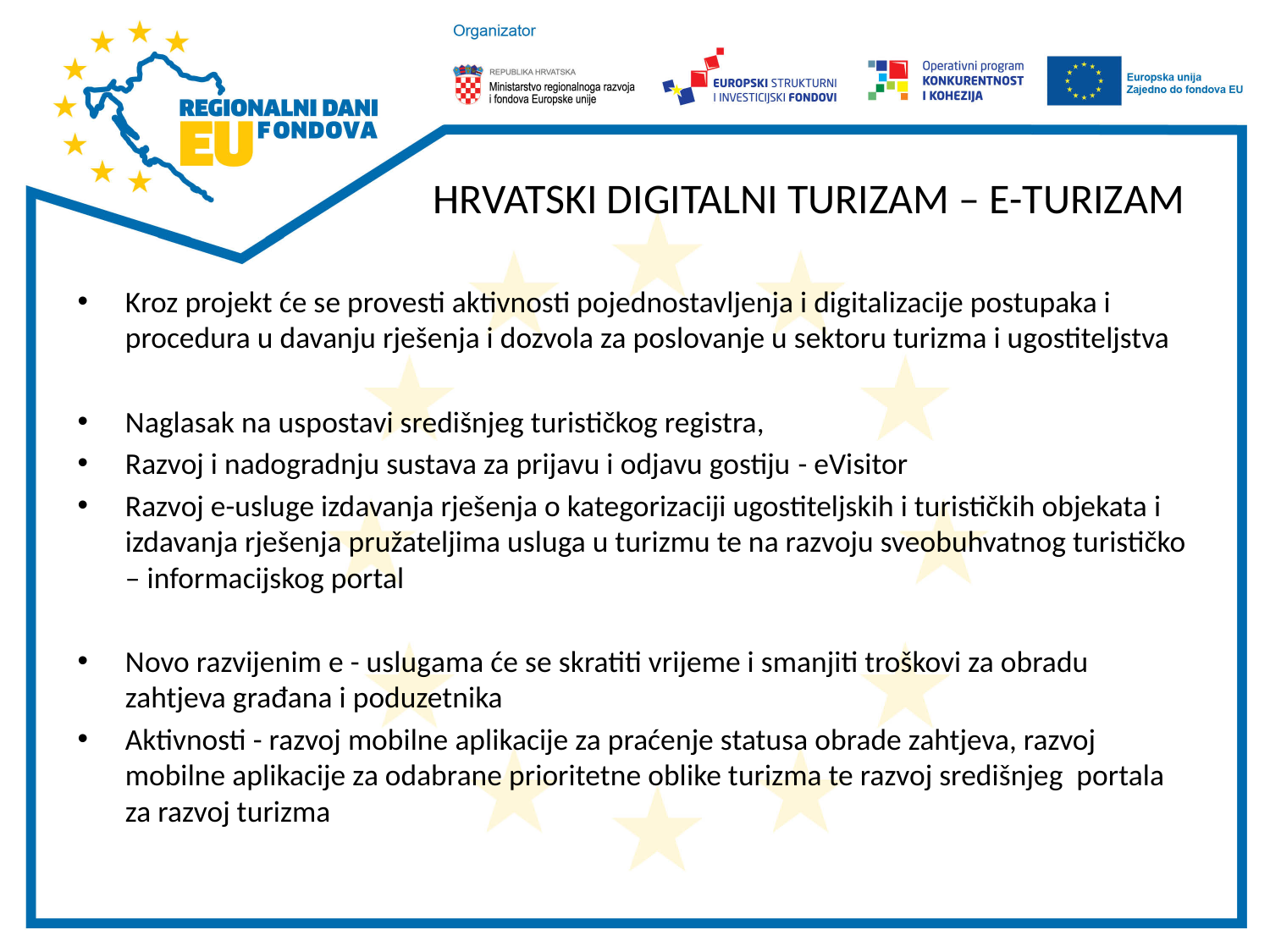

# HRVATSKI DIGITALNI TURIZAM – E-TURIZAM
Kroz projekt će se provesti aktivnosti pojednostavljenja i digitalizacije postupaka i procedura u davanju rješenja i dozvola za poslovanje u sektoru turizma i ugostiteljstva

Naglasak na uspostavi središnjeg turističkog registra,
Razvoj i nadogradnju sustava za prijavu i odjavu gostiju - eVisitor
Razvoj e-usluge izdavanja rješenja o kategorizaciji ugostiteljskih i turističkih objekata i izdavanja rješenja pružateljima usluga u turizmu te na razvoju sveobuhvatnog turističko – informacijskog portal

Novo razvijenim e - uslugama će se skratiti vrijeme i smanjiti troškovi za obradu zahtjeva građana i poduzetnika
Aktivnosti - razvoj mobilne aplikacije za praćenje statusa obrade zahtjeva, razvoj mobilne aplikacije za odabrane prioritetne oblike turizma te razvoj središnjeg  portala za razvoj turizma